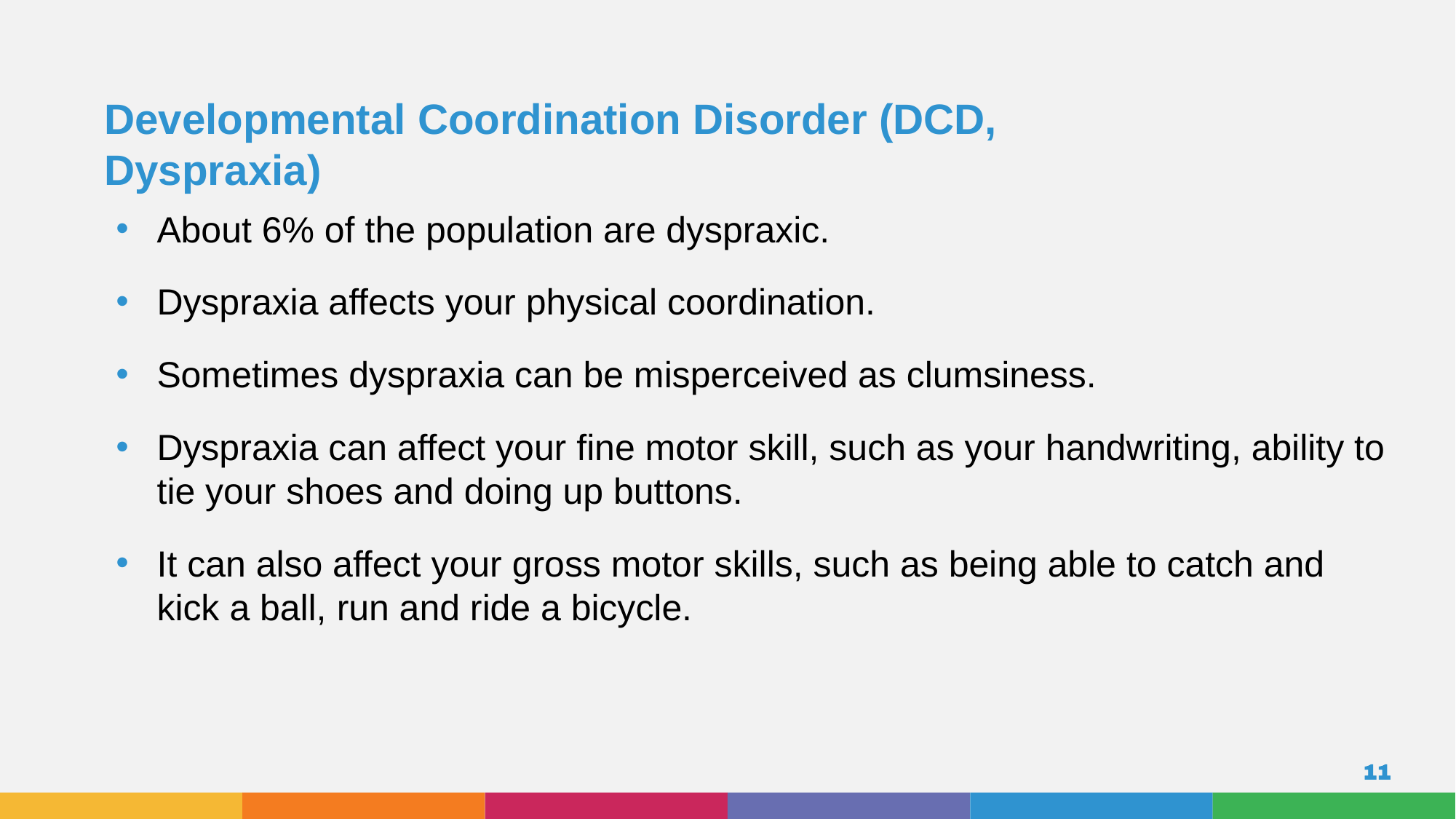

Developmental Coordination Disorder (DCD, Dyspraxia)
About 6% of the population are dyspraxic.

Dyspraxia affects your physical coordination.

Sometimes dyspraxia can be misperceived as clumsiness.

Dyspraxia can affect your fine motor skill, such as your handwriting, ability to tie your shoes and doing up buttons.

It can also affect your gross motor skills, such as being able to catch and kick a ball, run and ride a bicycle.